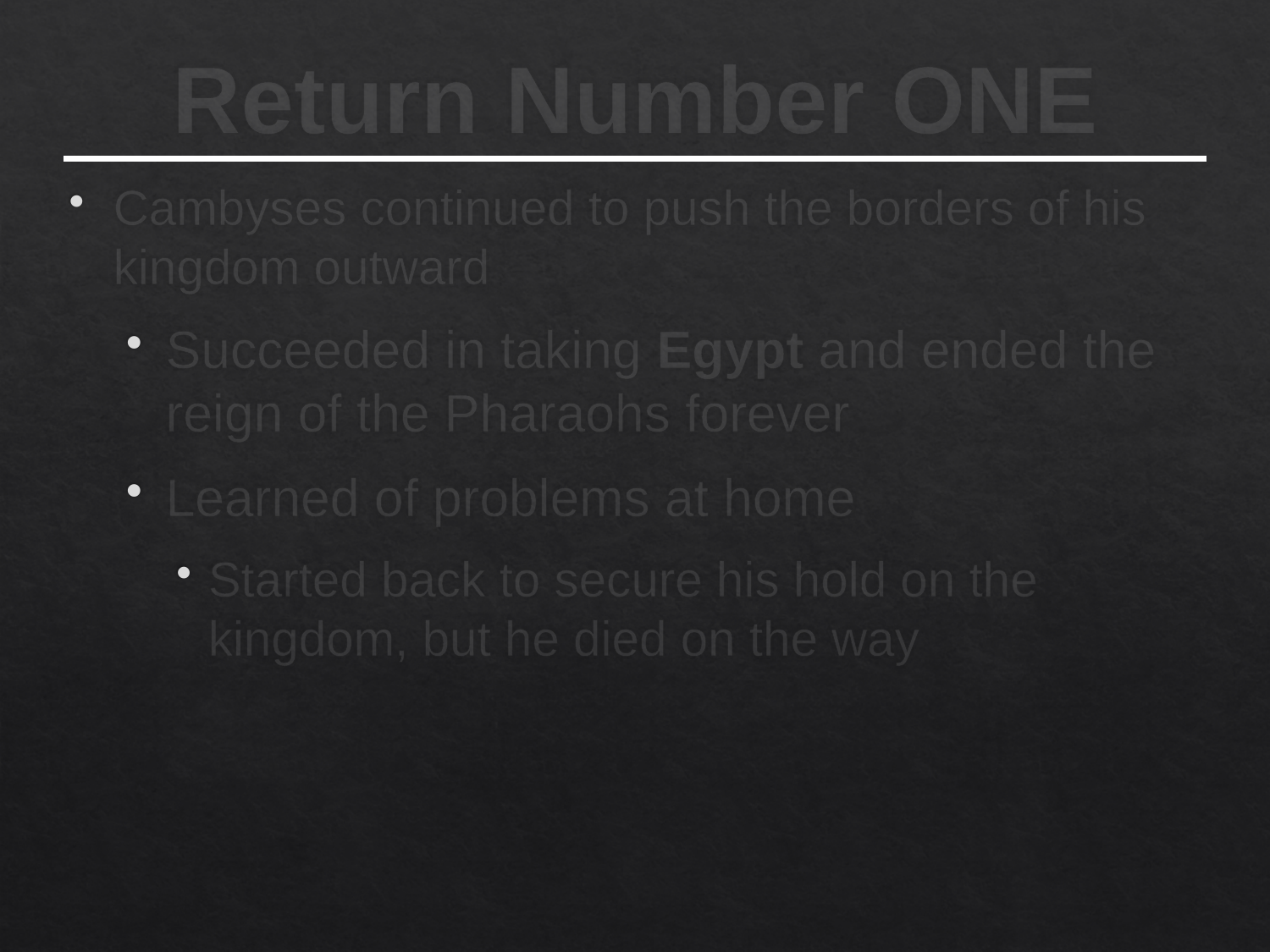

# Return Number ONE
Cambyses continued to push the borders of his kingdom outward
Succeeded in taking Egypt and ended the reign of the Pharaohs forever
Learned of problems at home
Started back to secure his hold on the kingdom, but he died on the way